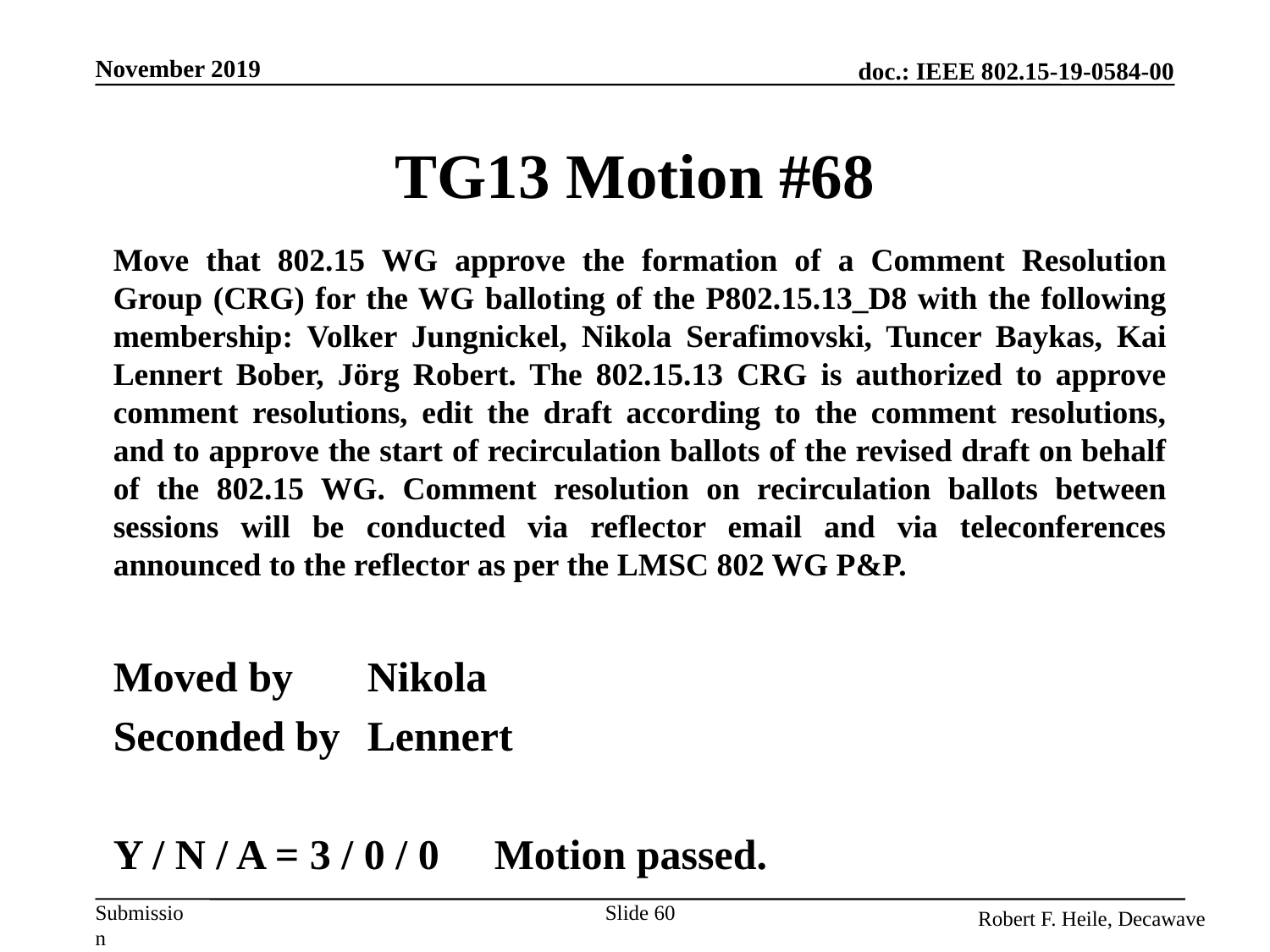

November 2019
TG13 Motion #68
Move that 802.15 WG approve the formation of a Comment Resolution Group (CRG) for the WG balloting of the P802.15.13_D8 with the following membership: Volker Jungnickel, Nikola Serafimovski, Tuncer Baykas, Kai Lennert Bober, Jörg Robert. The 802.15.13 CRG is authorized to approve comment resolutions, edit the draft according to the comment resolutions, and to approve the start of recirculation ballots of the revised draft on behalf of the 802.15 WG. Comment resolution on recirculation ballots between sessions will be conducted via reflector email and via teleconferences announced to the reflector as per the LMSC 802 WG P&P.

Moved by 	Nikola
Seconded by	Lennert

Y / N / A = 3 / 0 / 0 	Motion passed.

Slide 60
Robert F. Heile, Decawave